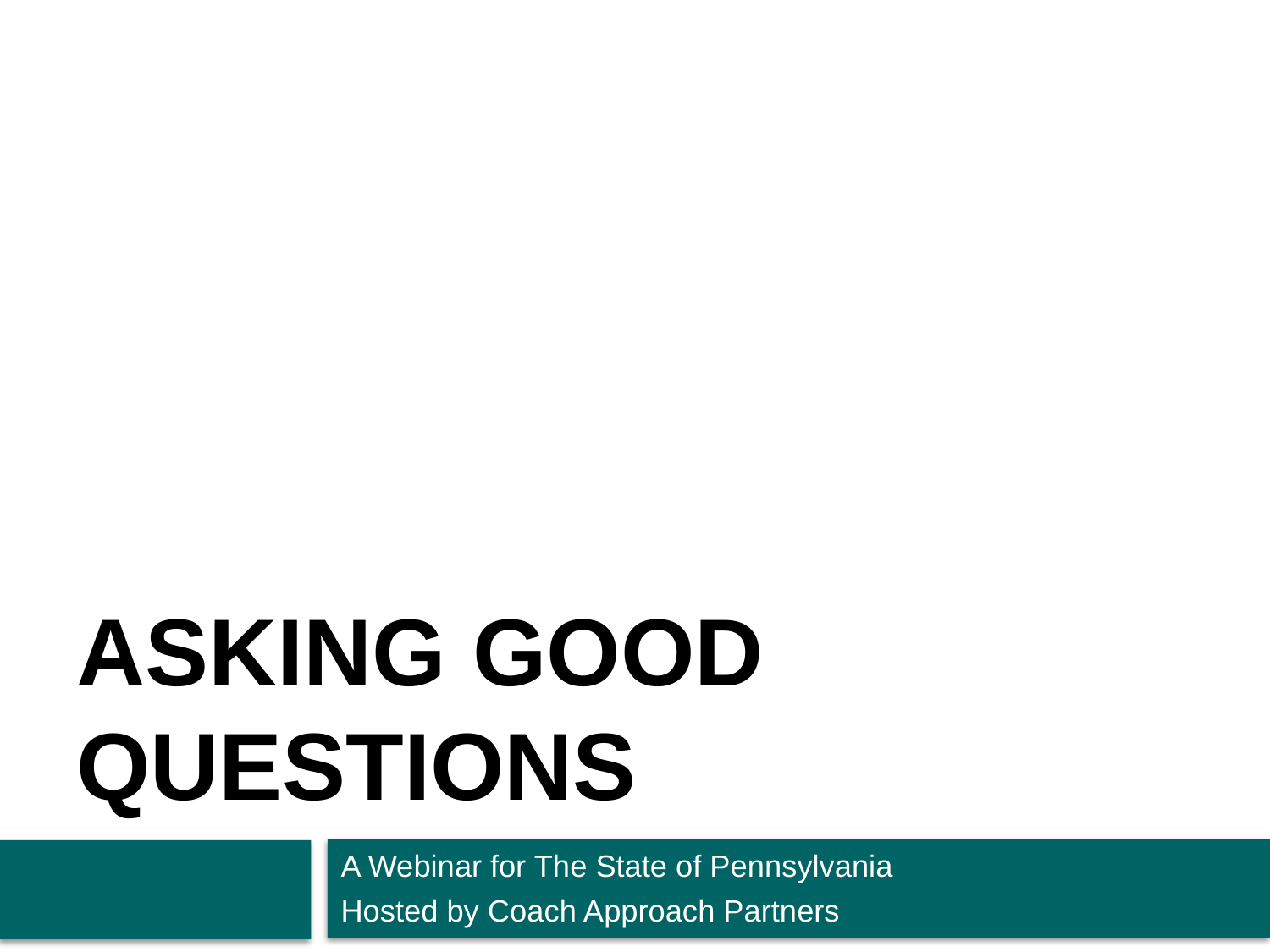

# Asking Good Questions
A Webinar for The State of Pennsylvania
Hosted by Coach Approach Partners